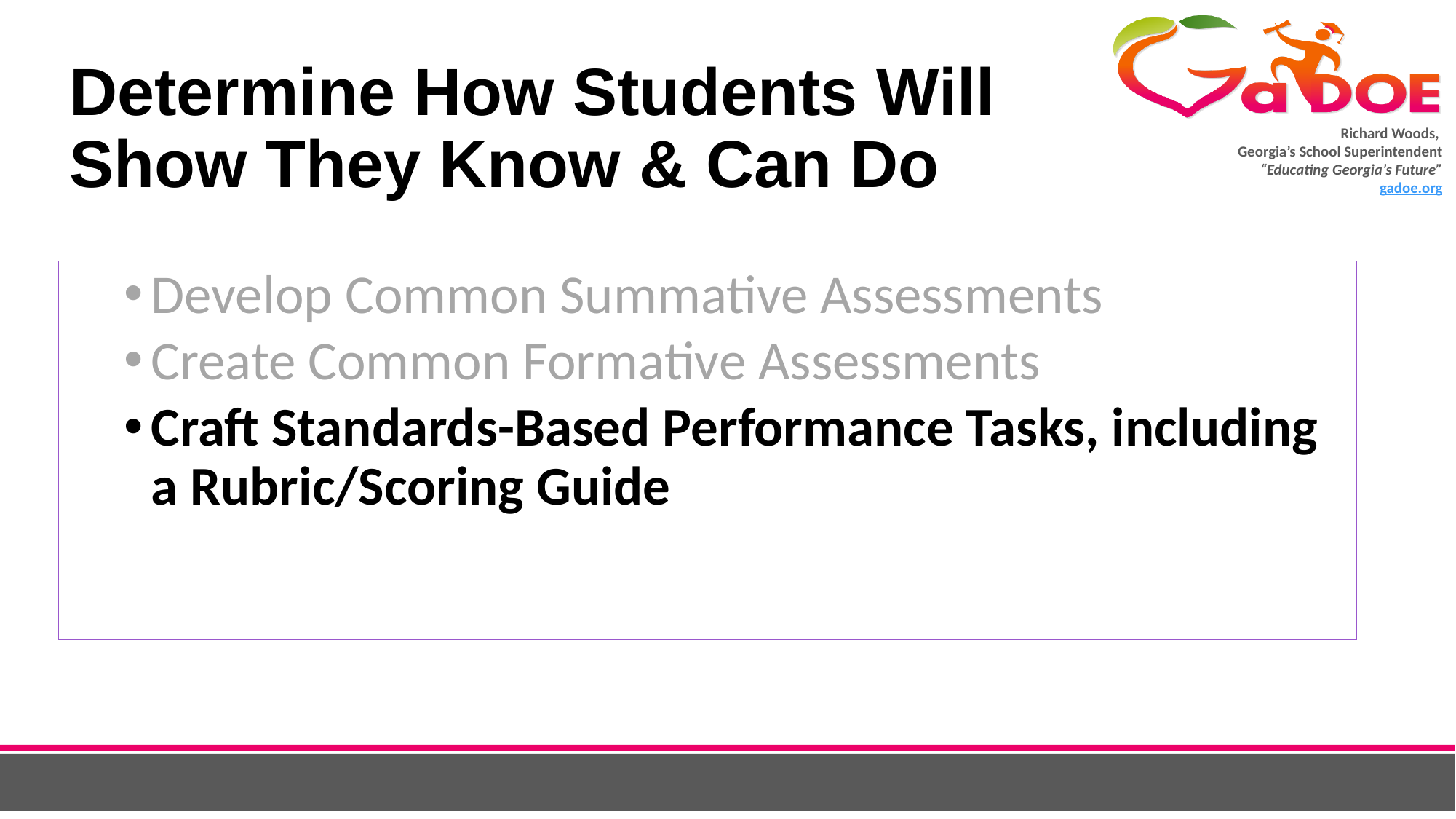

# Determine How Students Will Show They Know & Can Do
Develop Common Summative Assessments
Create Common Formative Assessments
Craft Standards-Based Performance Tasks, including a Rubric/Scoring Guide